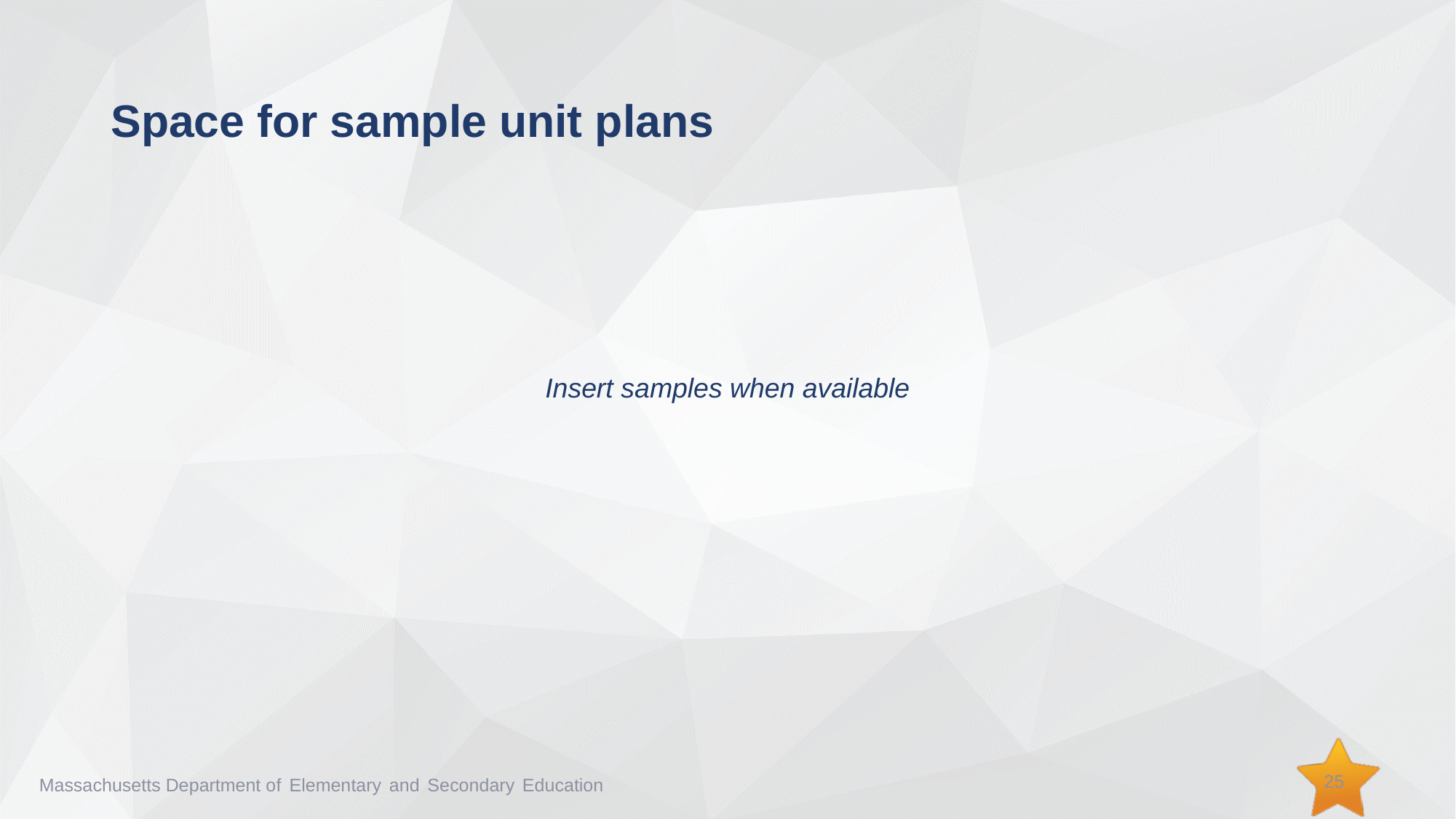

Space for sample unit plans
Insert samples when available
25